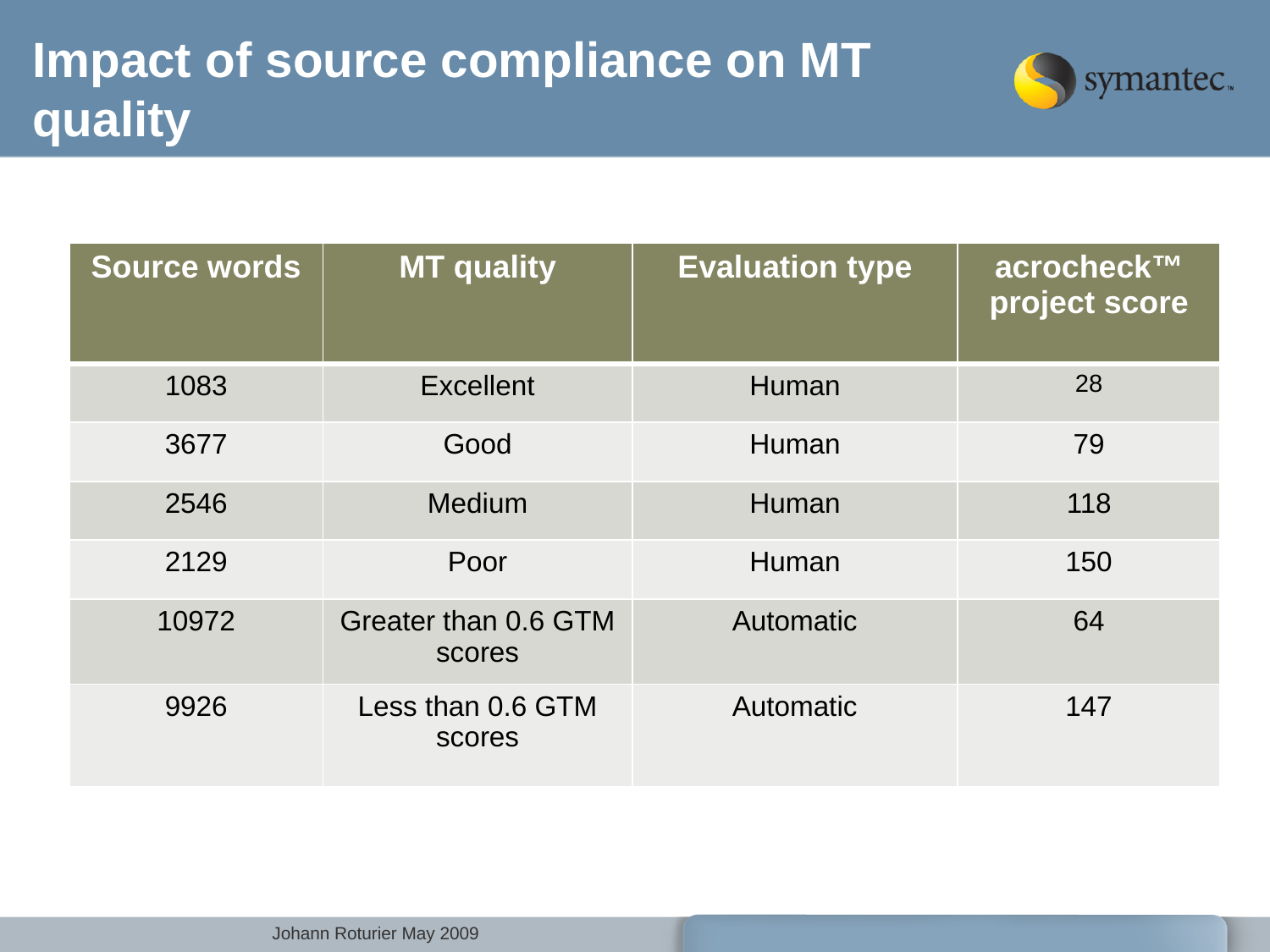

# Impact of source compliance on MT quality
| Source words | MT quality | Evaluation type | acrocheck™ project score |
| --- | --- | --- | --- |
| 1083 | Excellent | Human | 28 |
| 3677 | Good | Human | 79 |
| 2546 | Medium | Human | 118 |
| 2129 | Poor | Human | 150 |
| 10972 | Greater than 0.6 GTM scores | Automatic | 64 |
| 9926 | Less than 0.6 GTM scores | Automatic | 147 |